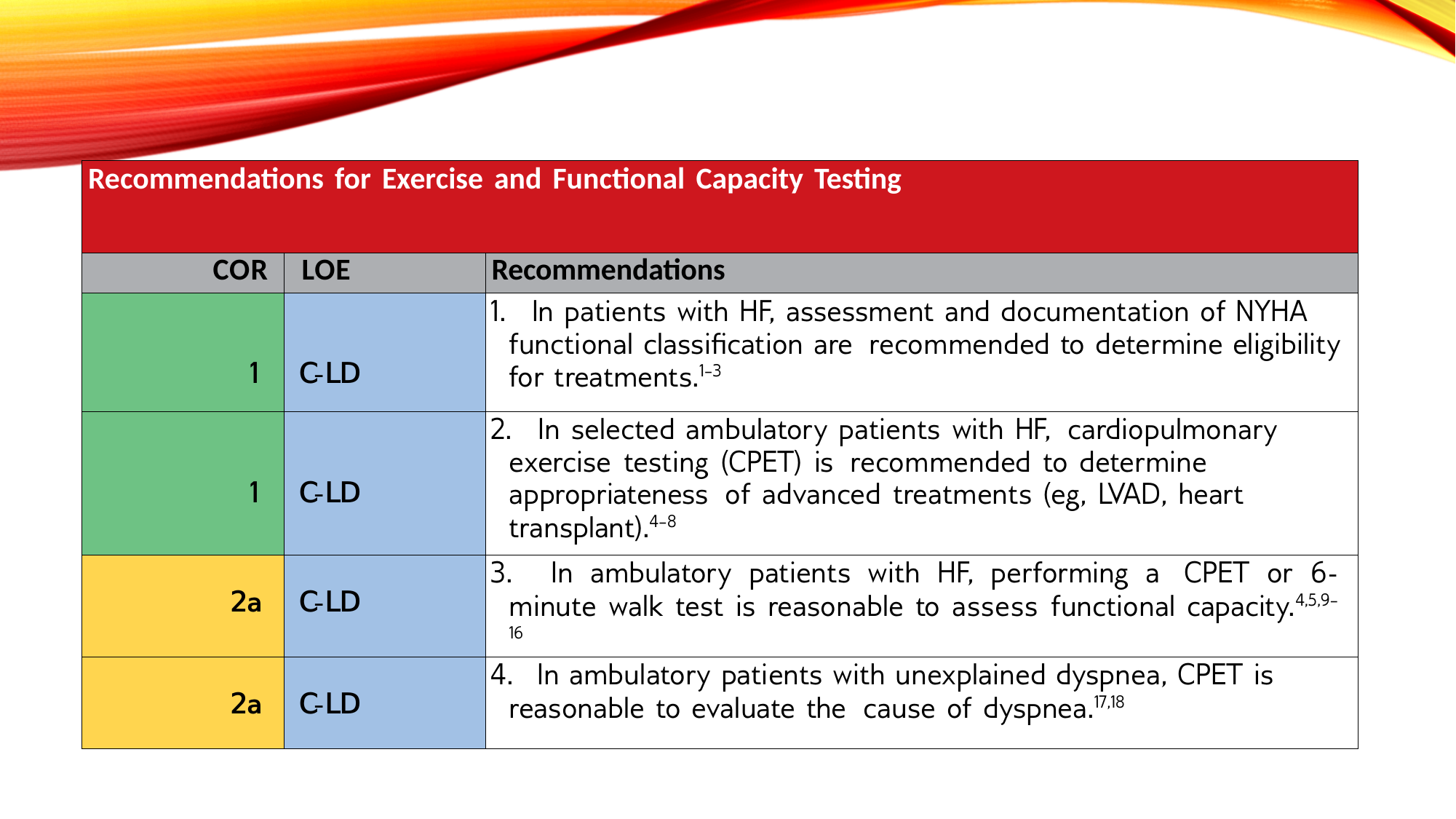

| Recommendations for Exercise and Functional Capacity Testing |  |  |
| --- | --- | --- |
| COR | LOE | Recommendations |
| 1 | C-LD | 1. In patients with HF, assessment and documentation of NYHA functional classification are recommended to determine eligibility for treatments.1–3 |
| 1 | C-LD | 2. In selected ambulatory patients with HF, cardiopulmonary exercise testing (CPET) is recommended to determine appropriateness of advanced treatments (eg, LVAD, heart transplant).4–8 |
| 2a | C-LD | 3. In ambulatory patients with HF, performing a CPET or 6-minute walk test is reasonable to assess functional capacity.4,5,9–16 |
| 2a | C-LD | 4. In ambulatory patients with unexplained dyspnea, CPET is reasonable to evaluate the cause of dyspnea.17,18 |